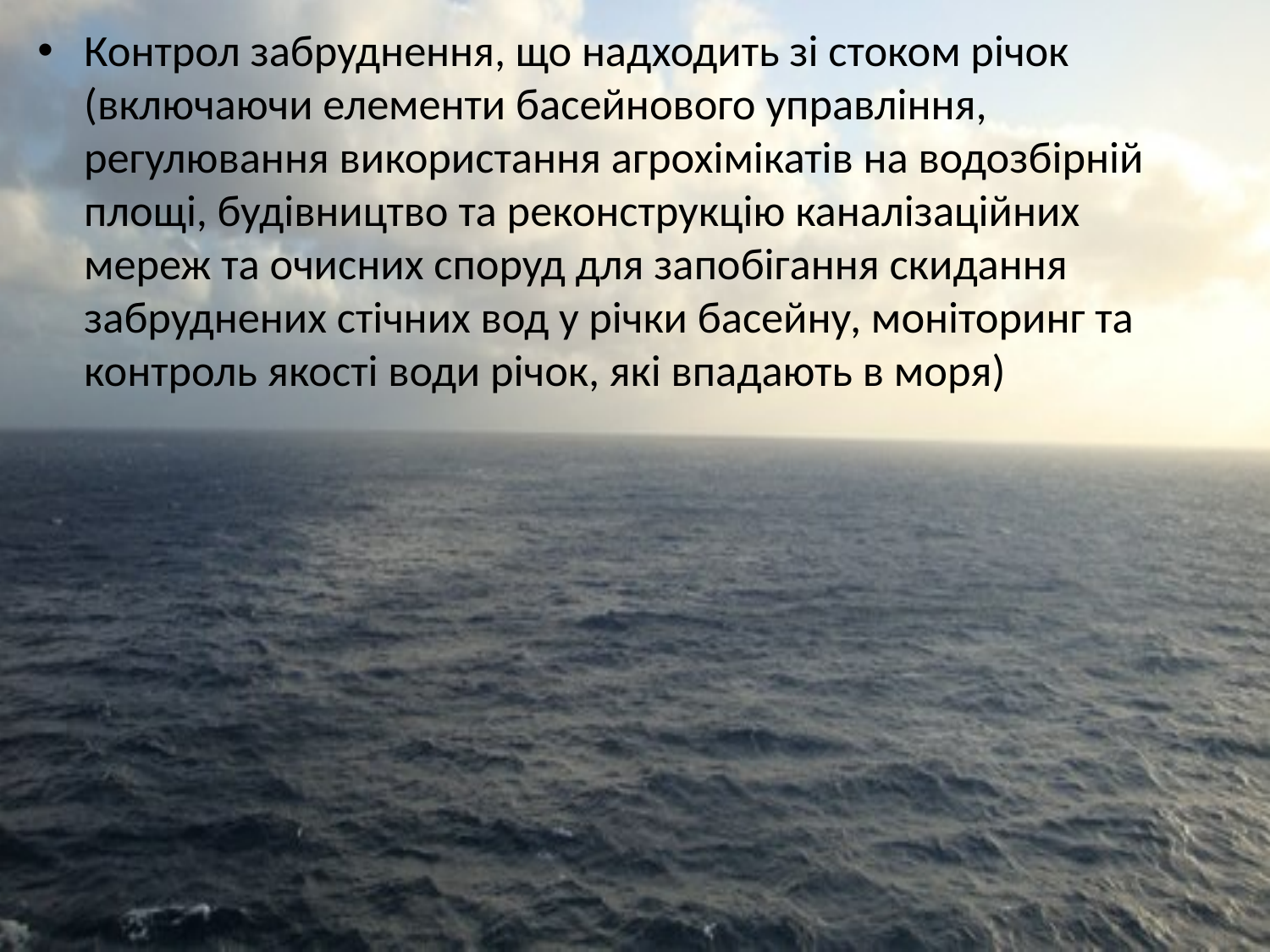

Контрол забруднення, що надходить зі стоком річок (включаючи елементи басейнового управління, регулювання використання агрохімікатів на водозбірній площі, будівництво та реконструкцію каналізаційних мереж та очисних споруд для запобігання скидання забруднених стічних вод у річки басейну, моніторинг та контроль якості води річок, які впадають в моря)